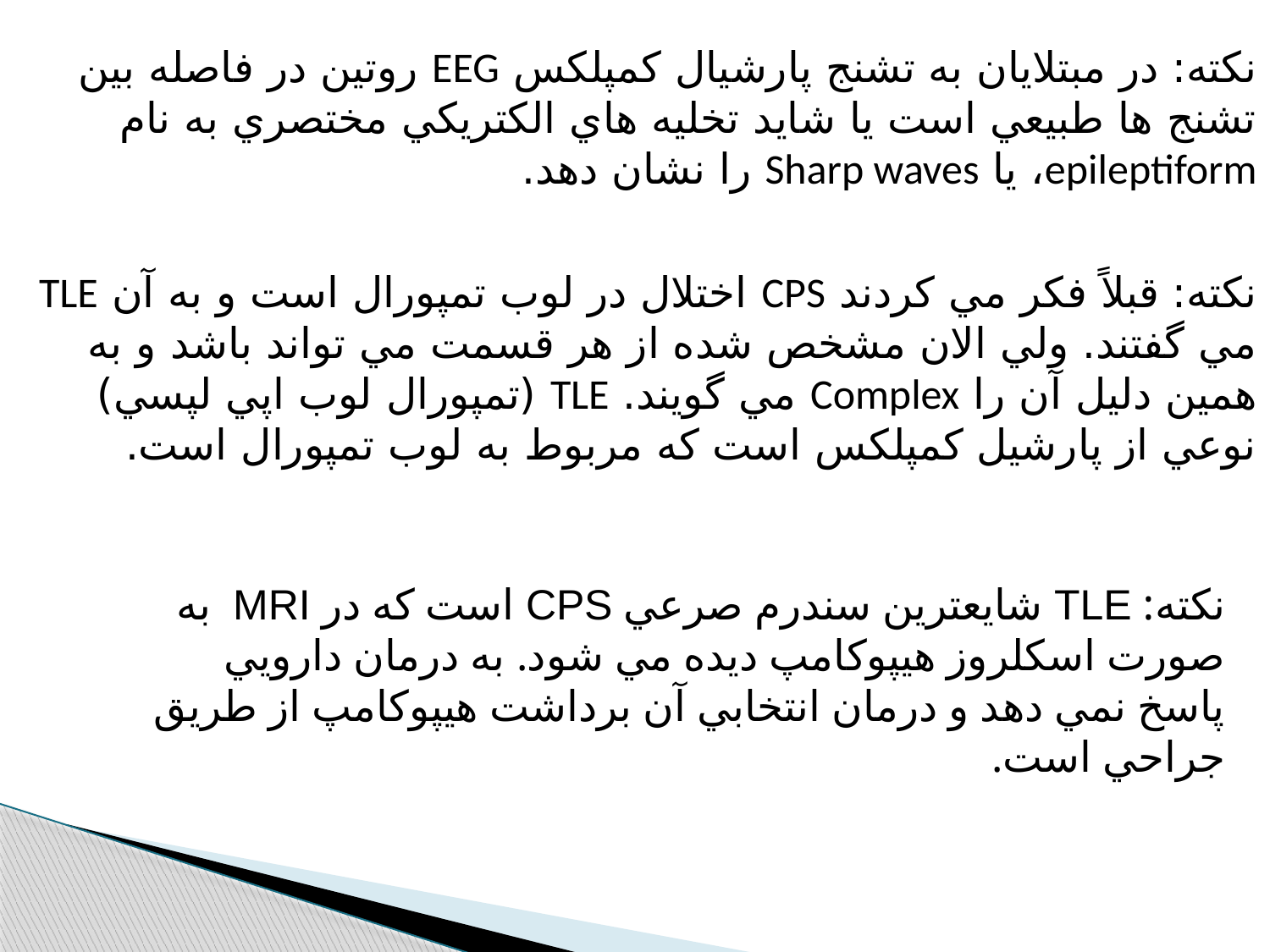

نكته: در مبتلايان به تشنج پارشيال كمپلكس EEG روتين در فاصله بين تشنج ها طبيعي است يا شايد تخليه هاي الكتريكي مختصري به نام epileptiform، يا Sharp waves را نشان دهد.

نكته: قبلاً فكر مي كردند CPS اختلال در لوب تمپورال است و به آن TLE مي گفتند. ولي الان مشخص شده از هر قسمت مي تواند باشد و به همين دليل آن را Complex مي گويند. TLE (تمپورال لوب اپي لپسي) نوعي از پارشيل كمپلكس است كه مربوط به لوب تمپورال است.

نكته: TLE شايعترين سندرم صرعي CPS است كه در MRI  به صورت اسكلروز هيپوكامپ ديده مي شود. به درمان دارويي پاسخ نمي دهد و درمان انتخابي آن برداشت هيپوكامپ از طريق جراحي است.